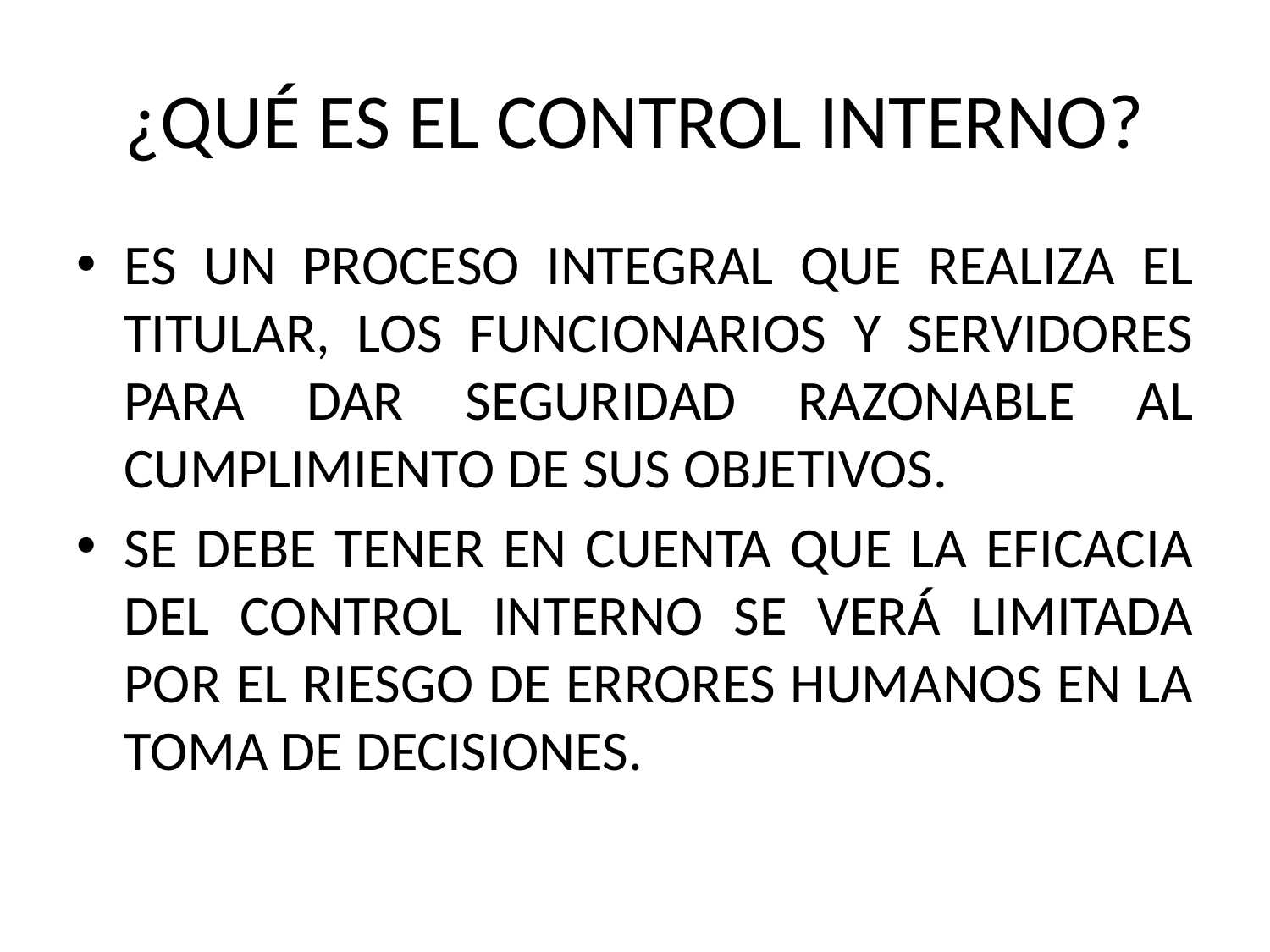

# ¿QUÉ ES EL CONTROL INTERNO?
ES UN PROCESO INTEGRAL QUE REALIZA EL TITULAR, LOS FUNCIONARIOS Y SERVIDORES PARA DAR SEGURIDAD RAZONABLE AL CUMPLIMIENTO DE SUS OBJETIVOS.
SE DEBE TENER EN CUENTA QUE LA EFICACIA DEL CONTROL INTERNO SE VERÁ LIMITADA POR EL RIESGO DE ERRORES HUMANOS EN LA TOMA DE DECISIONES.